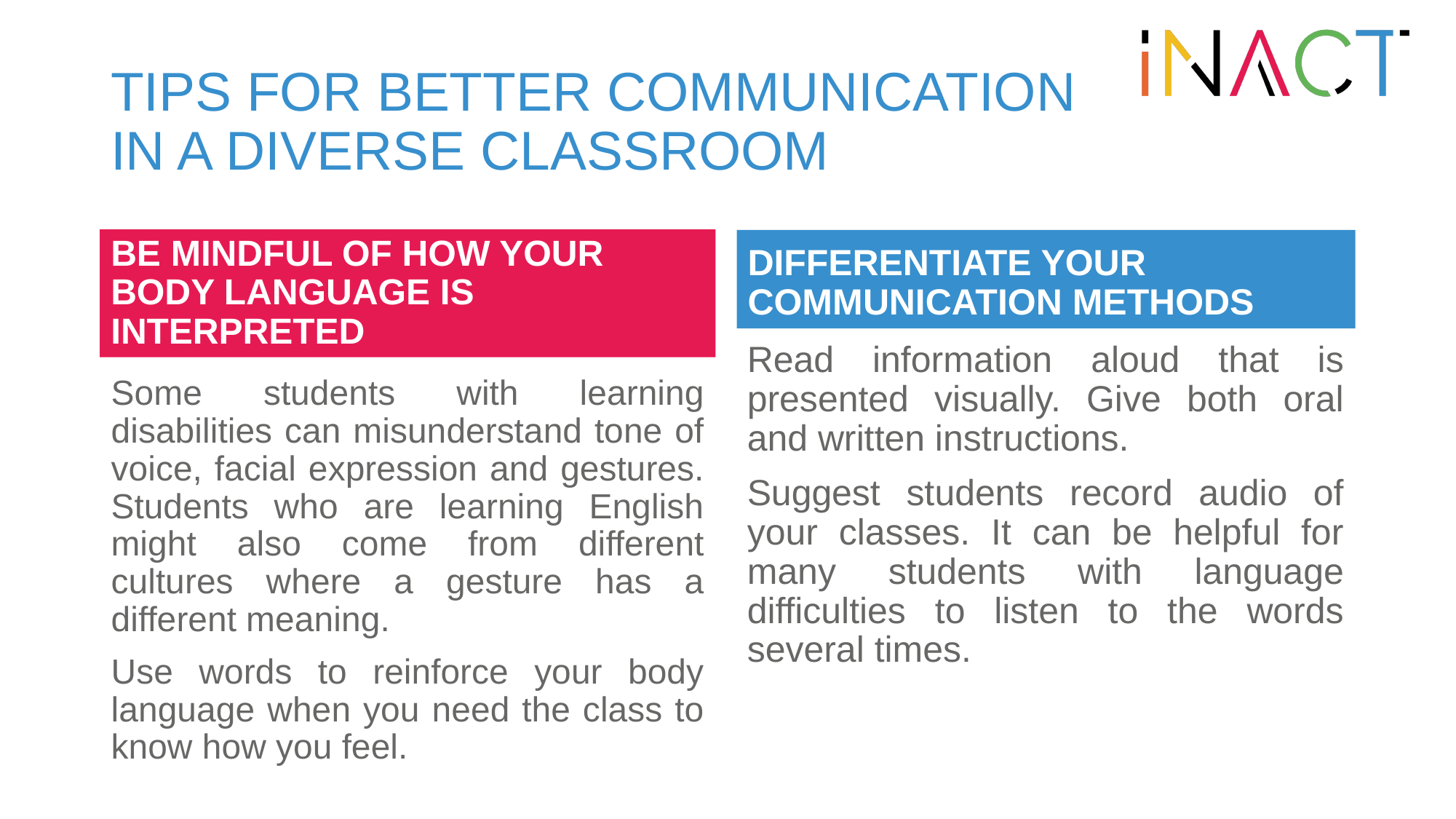

# TIPS FOR BETTER COMMUNICATION IN A DIVERSE CLASSROOM
BE MINDFUL OF HOW YOUR BODY LANGUAGE IS INTERPRETED
DIFFERENTIATE YOUR COMMUNICATION METHODS
Read information aloud that is presented visually. Give both oral and written instructions.
Suggest students record audio of your classes. It can be helpful for many students with language difficulties to listen to the words several times.
Some students with learning disabilities can misunderstand tone of voice, facial expression and gestures. Students who are learning English might also come from different cultures where a gesture has a different meaning.
Use words to reinforce your body language when you need the class to know how you feel.